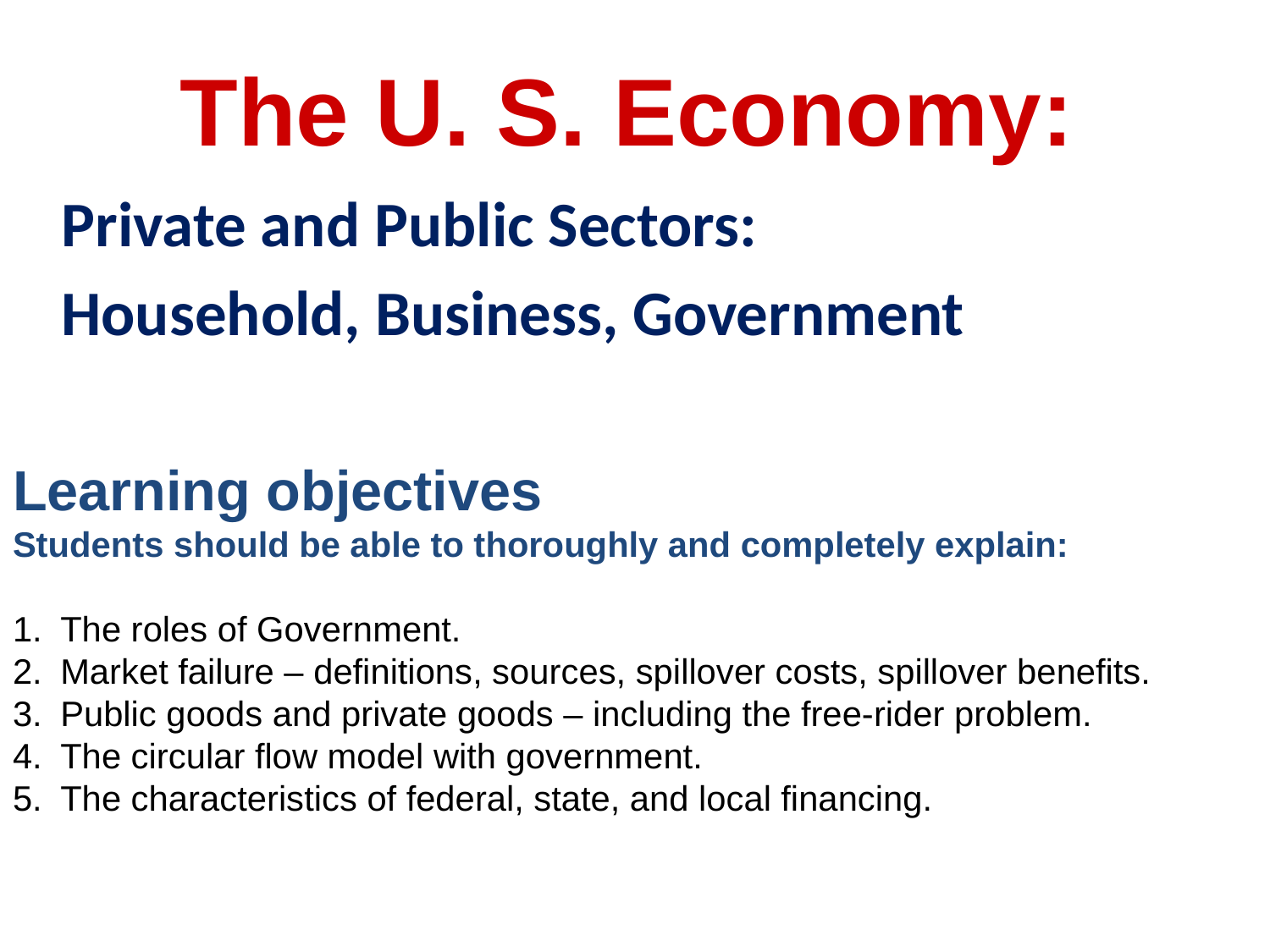

# The U. S. Economy:
Private and Public Sectors:
Household, Business, Government
Learning objectives
Students should be able to thoroughly and completely explain:

The roles of Government.
Market failure – definitions, sources, spillover costs, spillover benefits.
Public goods and private goods – including the free-rider problem.
The circular flow model with government.
The characteristics of federal, state, and local financing.